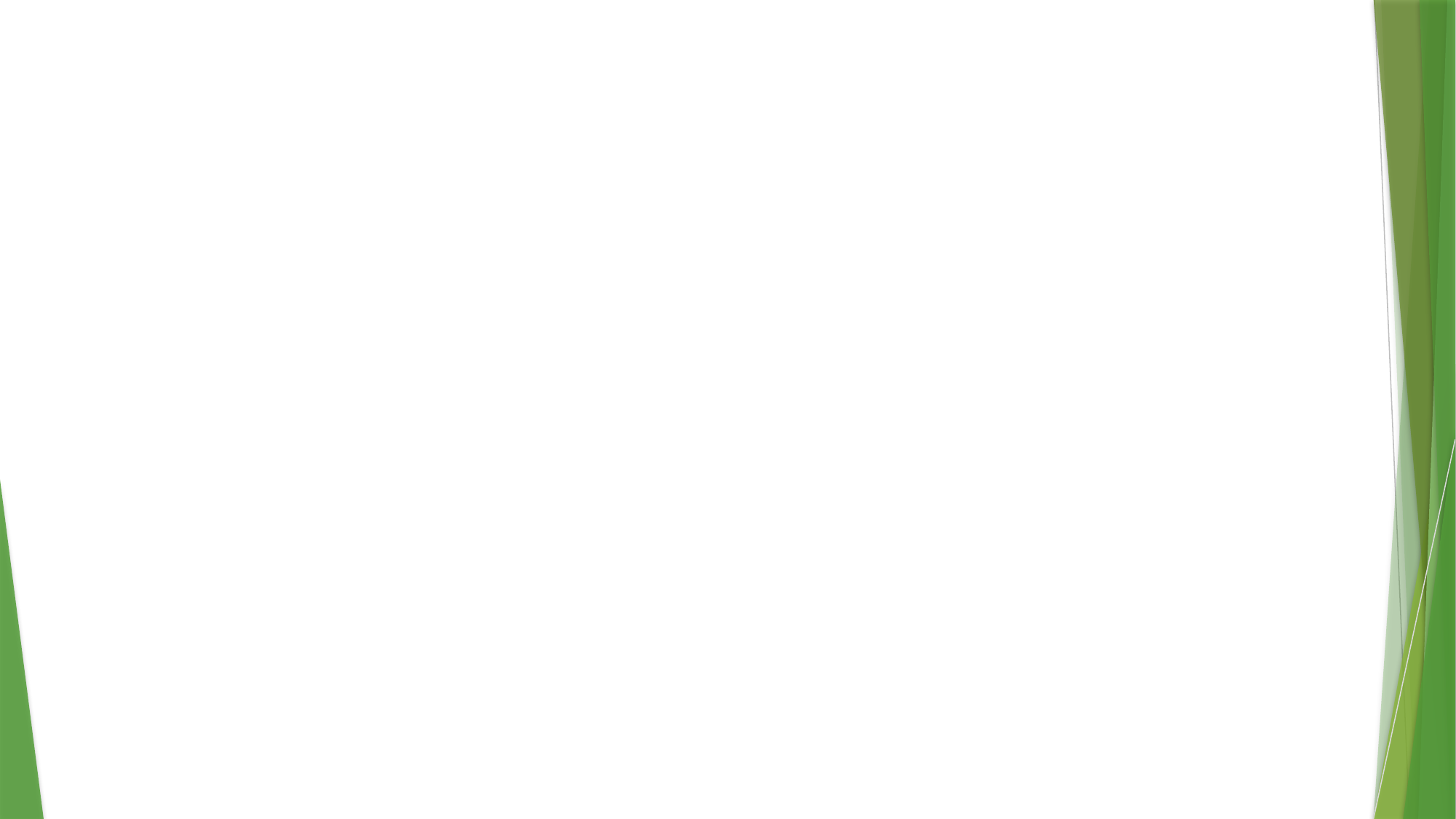

All around the U.S., public entities offer programs, services, and activities to community members, including:
Public schools, colleges, and universities.
Voting and government elections.
Health, police, and fire departments.
Parks and recreation services.
Street and crosswalk management.
Transportation services (including public transportation).
# The rights of people with disabilities are protected in state and local governments
Under the ADA, state and local governments, which are public entities, must ensure equal opportunity for people with disabilities to participate in or benefit from all programs, services, and activities offered.
20